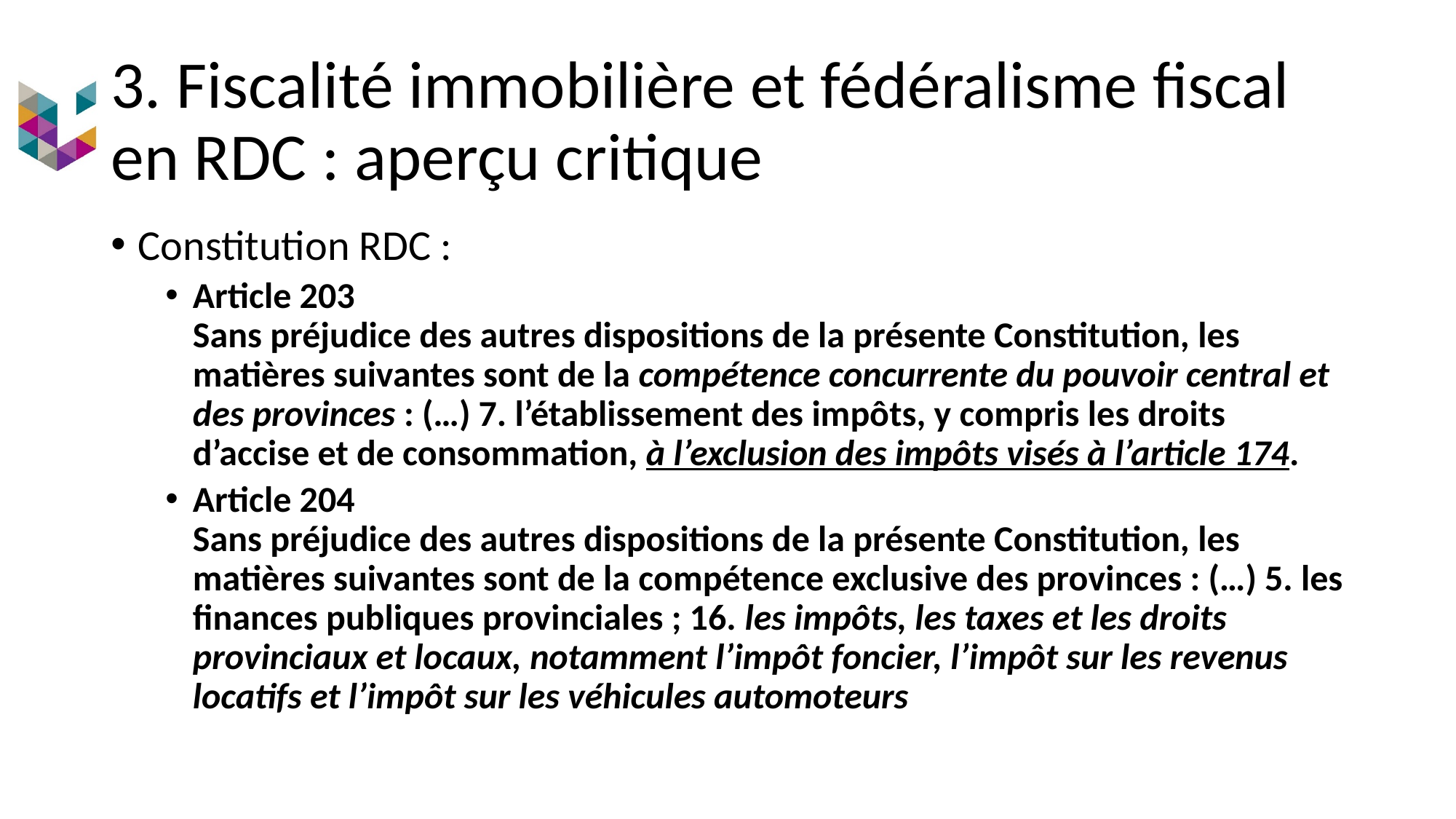

# 3. Fiscalité immobilière et fédéralisme fiscal en RDC : aperçu critique
Constitution RDC :
Article 203
Sans préjudice des autres dispositions de la présente Constitution, les matières suivantes sont de la compétence concurrente du pouvoir central et des provinces : (…) 7. l’établissement des impôts, y compris les droits d’accise et de consommation, à l’exclusion des impôts visés à l’article 174.
Article 204
Sans préjudice des autres dispositions de la présente Constitution, les matières suivantes sont de la compétence exclusive des provinces : (…) 5. les finances publiques provinciales ; 16. les impôts, les taxes et les droits provinciaux et locaux, notamment l’impôt foncier, l’impôt sur les revenus locatifs et l’impôt sur les véhicules automoteurs